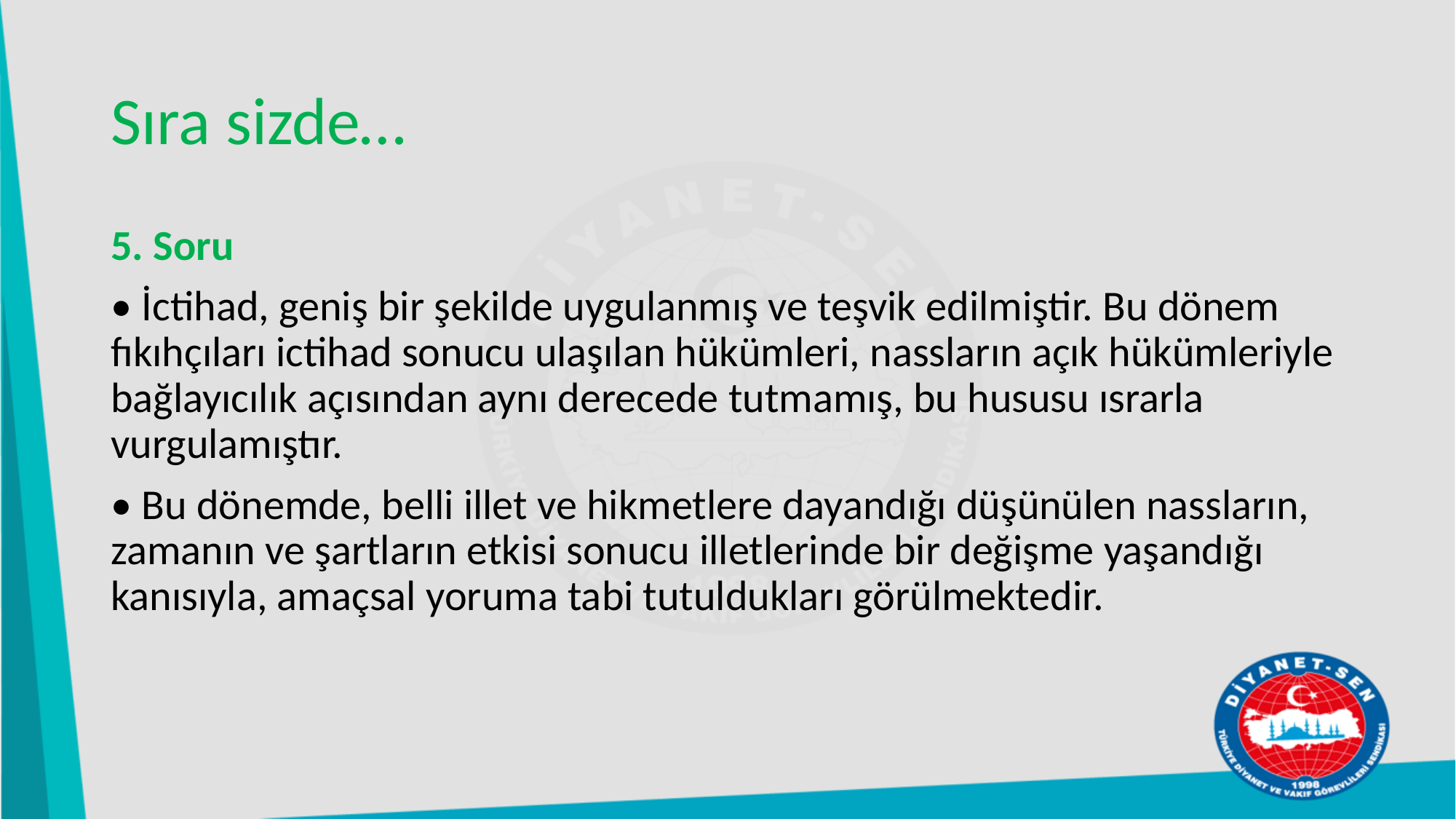

# Sıra sizde…
5. Soru
• İctihad, geniş bir şekilde uygulanmış ve teşvik edilmiştir. Bu dönem fıkıhçıları ictihad sonucu ulaşılan hükümleri, nassların açık hükümleriyle bağlayıcılık açısından aynı derecede tutmamış, bu hususu ısrarla vurgulamıştır.
• Bu dönemde, belli illet ve hikmetlere dayandığı düşünülen nassların, zamanın ve şartların etkisi sonucu illetlerinde bir değişme yaşandığı kanısıyla, amaçsal yoruma tabi tutuldukları görülmektedir.